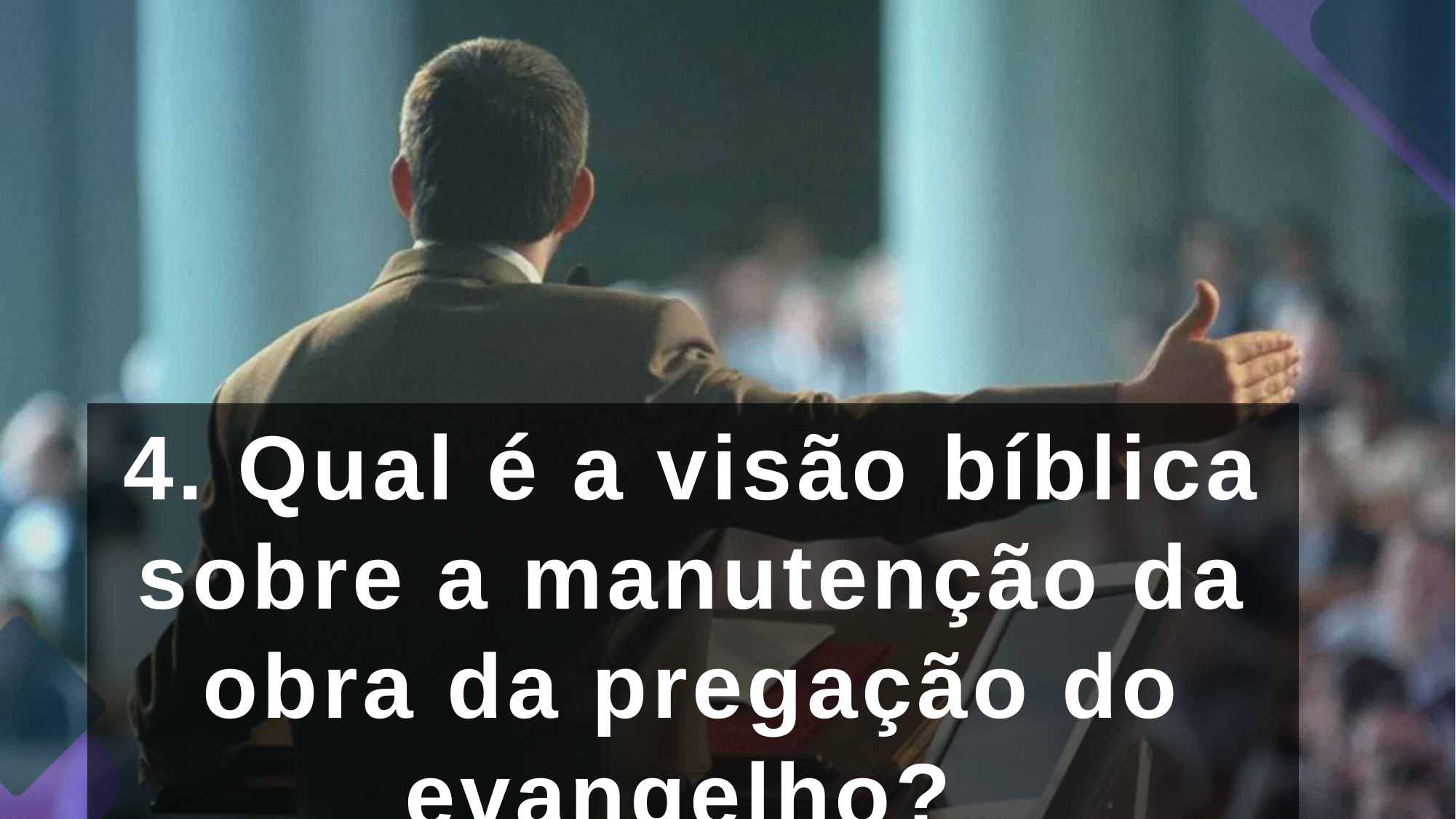

4. Qual é a visão bíblica sobre a manutenção da obra da pregação do evangelho?